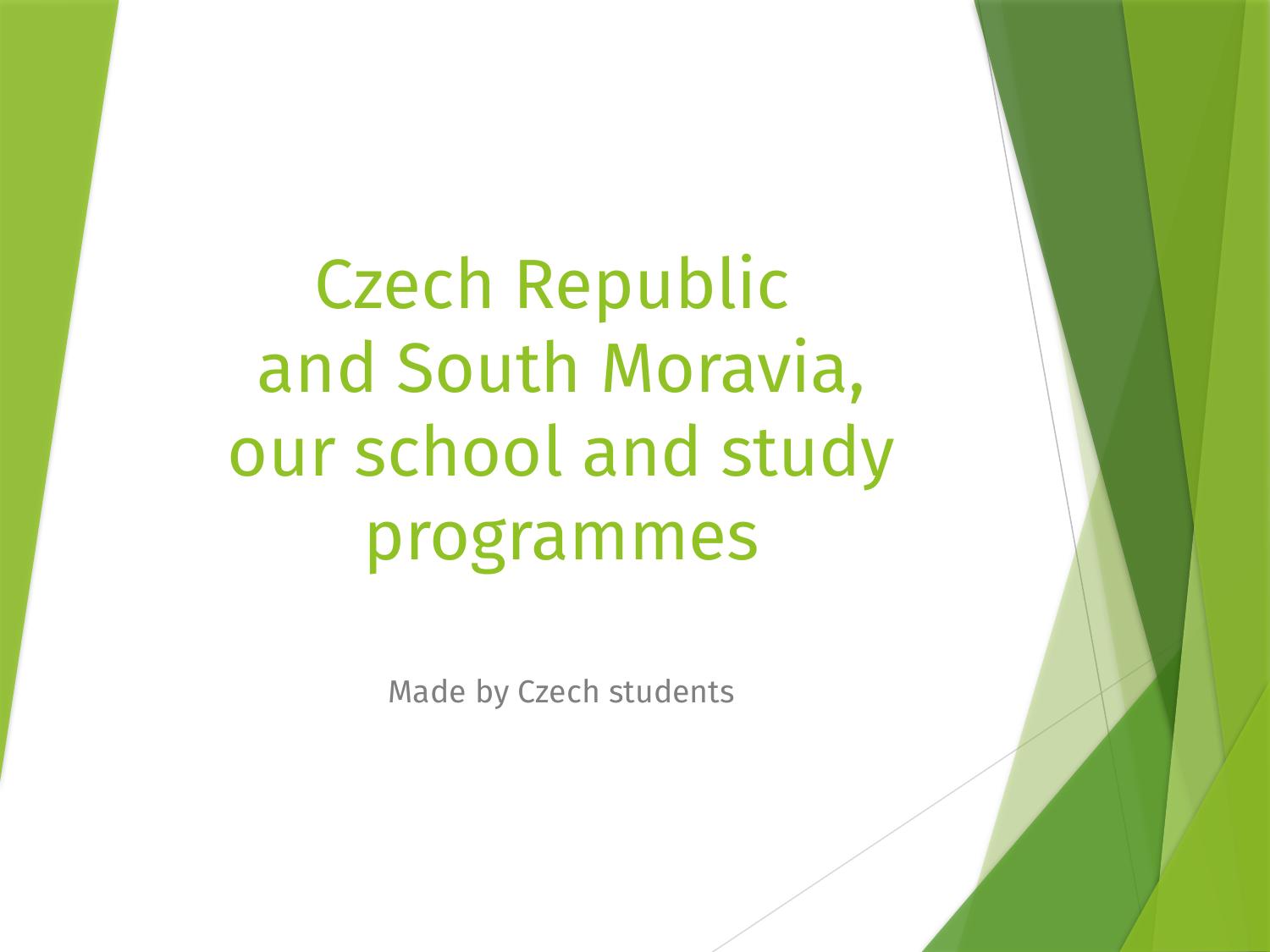

# Czech Republic and South Moravia, our school and study programmes
Made by Czech students